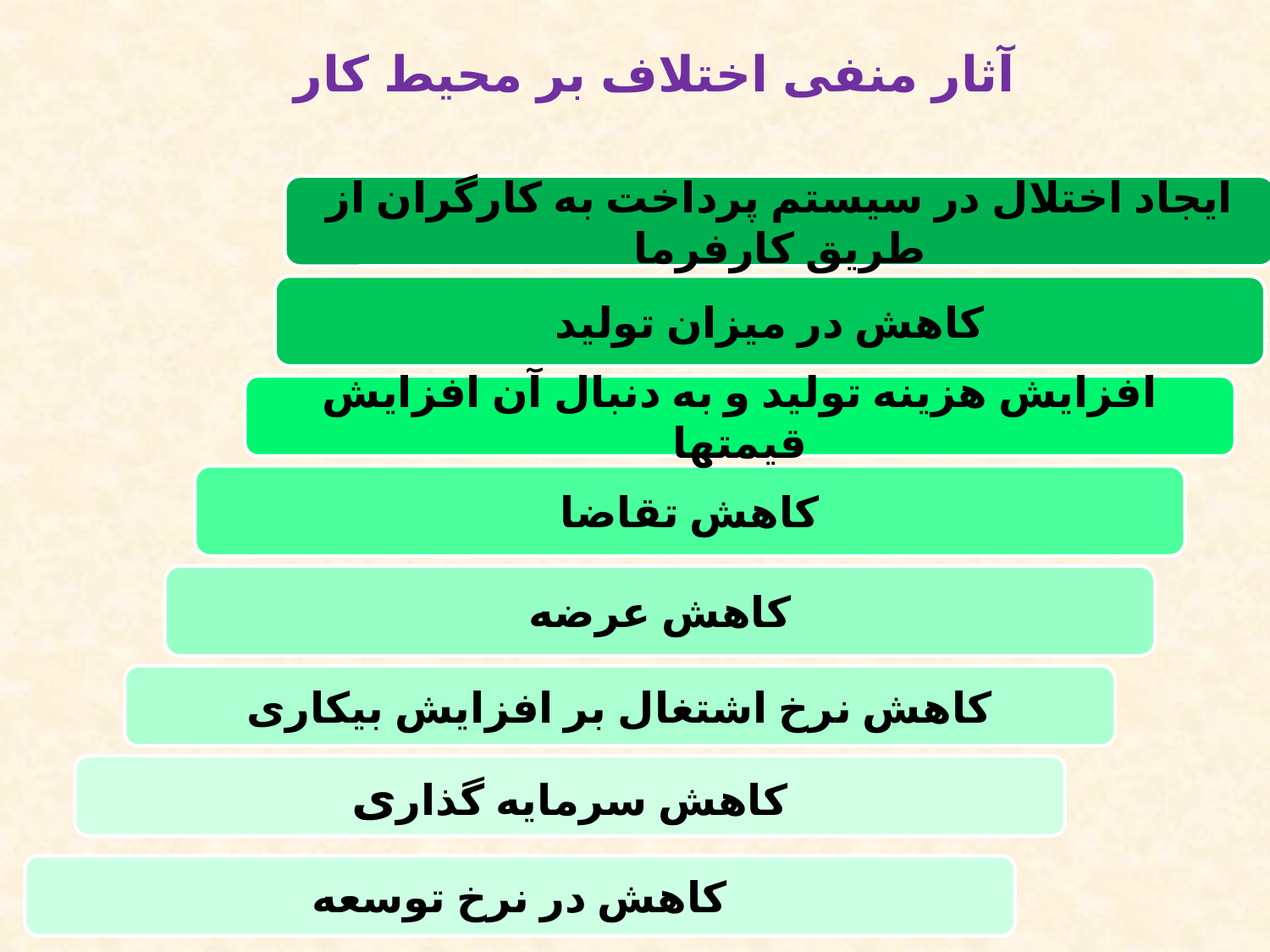

آثار منفی اختلاف بر محیط کار

ایجاد اختلال در سیستم پرداخت به کارگران از طریق کارفرما
کاهش در میزان تولید
افزایش هزینه تولید و به دنبال آن افزایش قیمتها
کاهش تقاضا
کاهش عرضه
کاهش نرخ اشتغال بر افزایش بیکاری
کاهش سرمایه گذاری
کاهش در نرخ توسعه